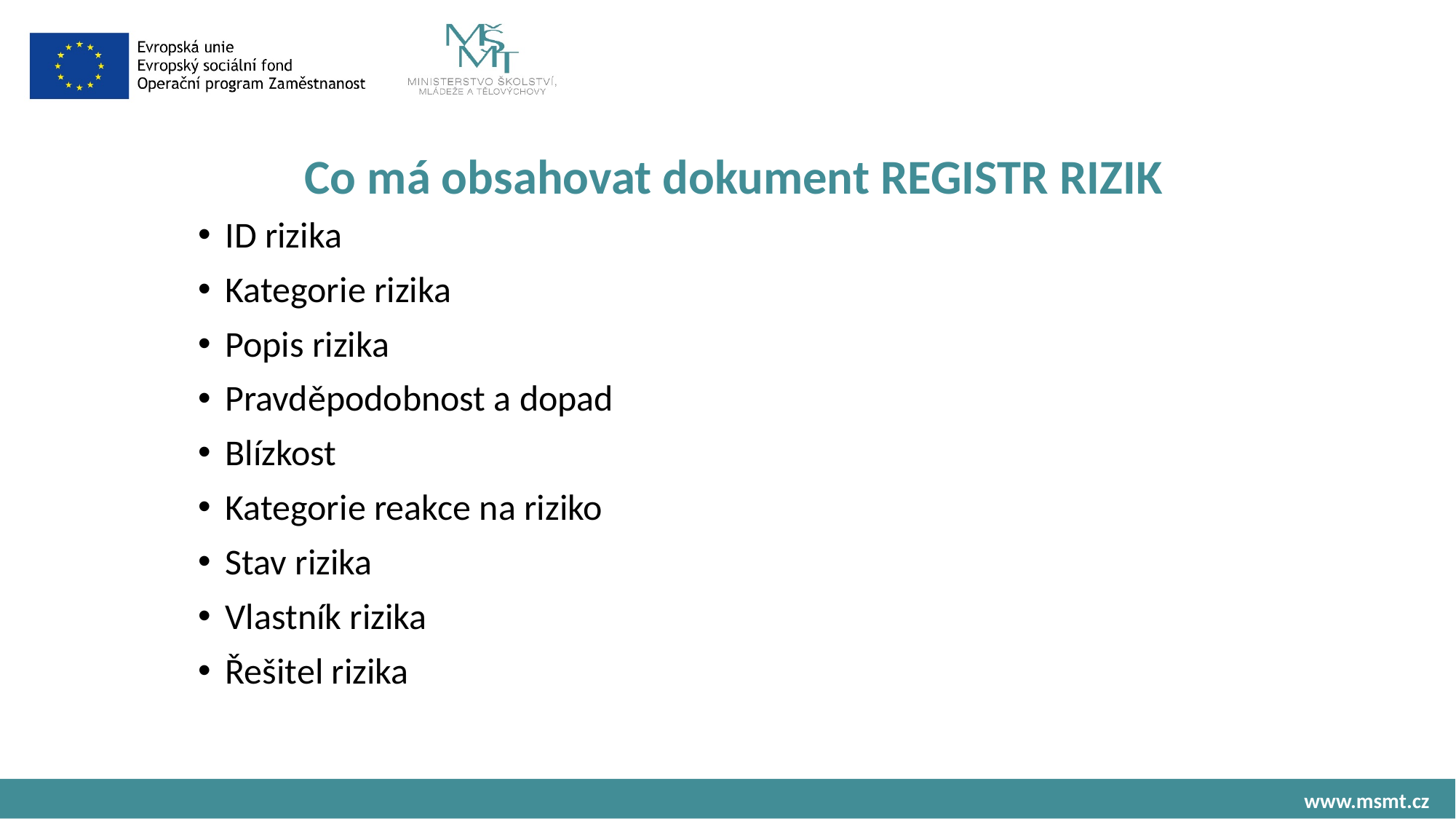

# Co má obsahovat dokument REGISTR RIZIK
ID rizika
Kategorie rizika
Popis rizika
Pravděpodobnost a dopad
Blízkost
Kategorie reakce na riziko
Stav rizika
Vlastník rizika
Řešitel rizika